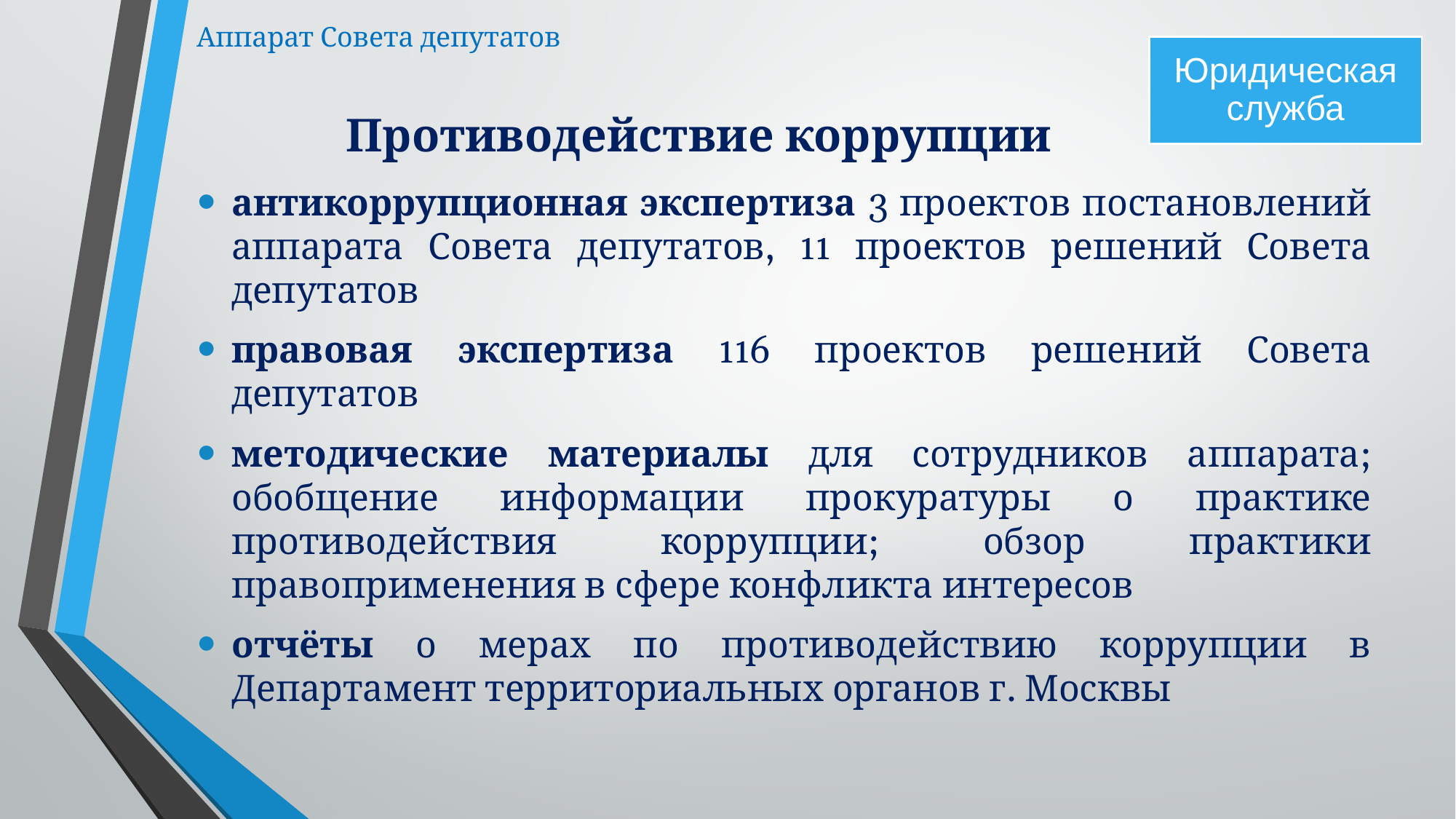

Аппарат Совета депутатов

Юридическая служба
# Противодействие коррупции
антикоррупционная экспертиза 3 проектов постановлений аппарата Совета депутатов, 11 проектов решений Совета депутатов
правовая экспертиза 116 проектов решений Совета депутатов
методические материалы для сотрудников аппарата; обобщение информации прокуратуры о практике противодействия коррупции; обзор практики правоприменения в сфере конфликта интересов
отчёты о мерах по противодействию коррупции в Департамент территориальных органов г. Москвы